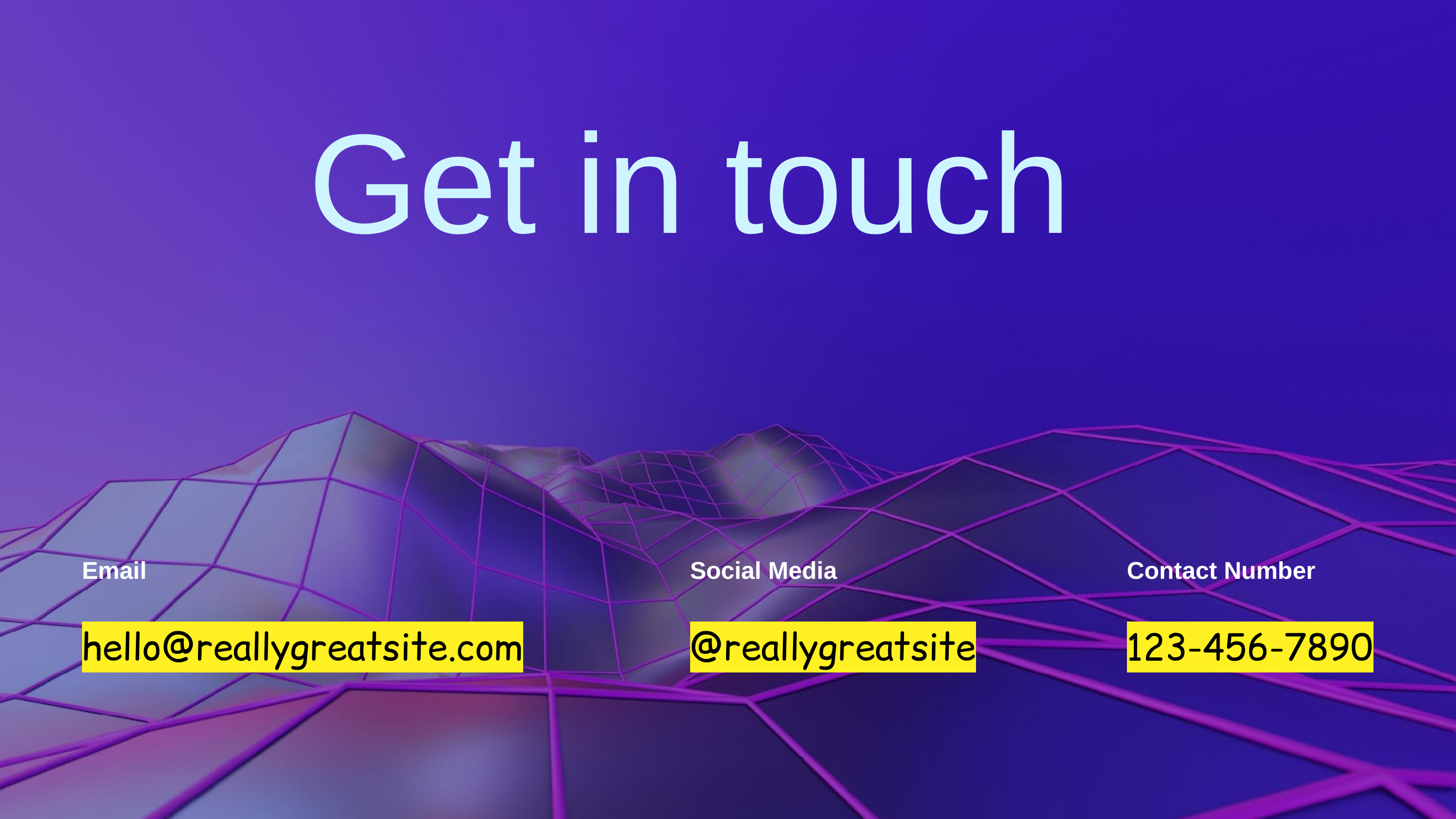

Get in touch
Email
Social Media
Contact Number
hello@reallygreatsite.com
@reallygreatsite
123-456-7890